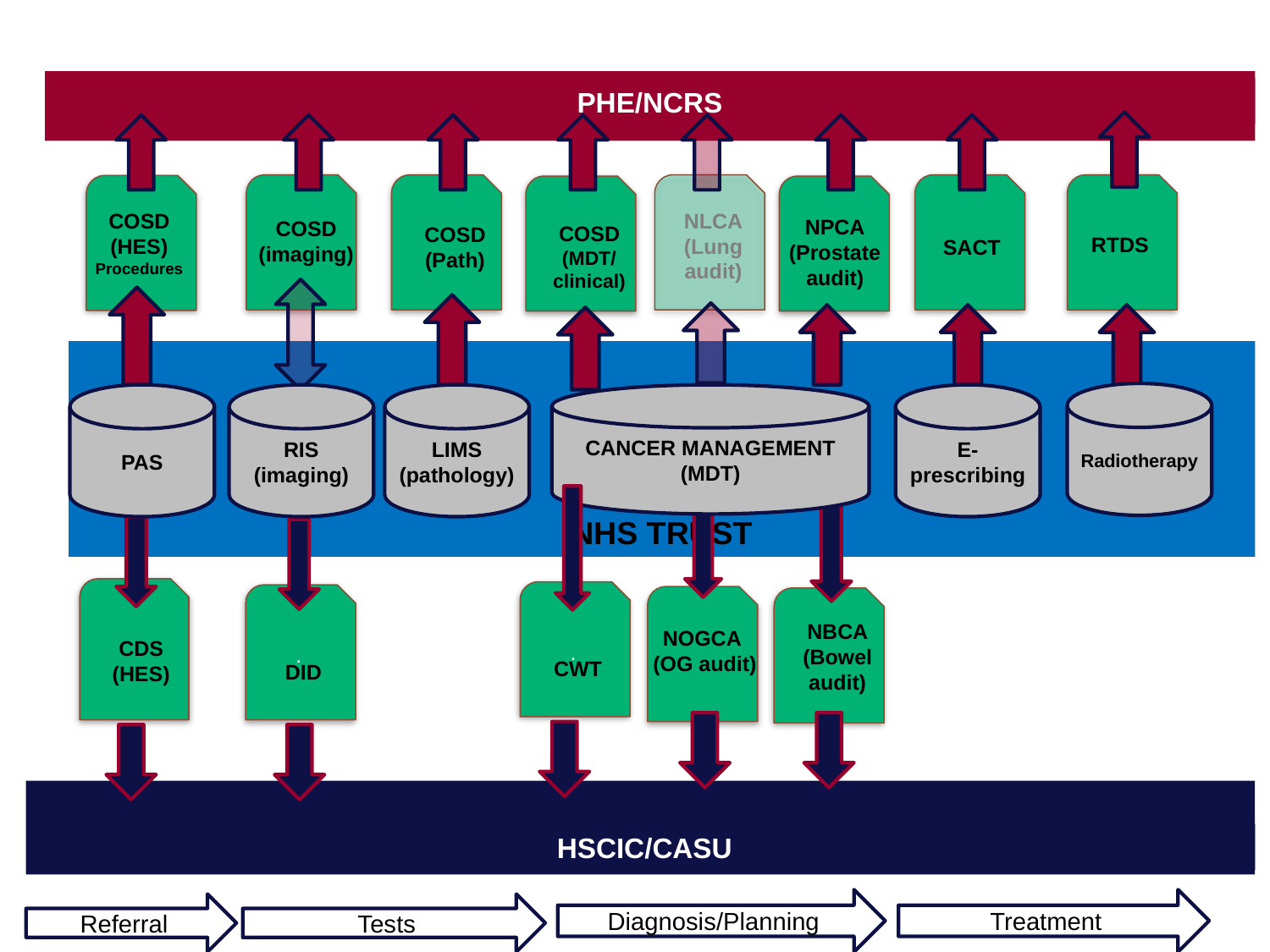

NHS TRUST

PHE/NCRS

COSD
(imaging)

COSD
(Path)

SACT

RTDS

NLCA
(Lung audit)

COSD
(HES)
Procedures

COSD
(MDT/
clinical)

NPCA
(Prostate audit)

Radiotherapy
PAS
RIS
(imaging)
LIMS
(pathology)
CANCER MANAGEMENT
(MDT)
E-
prescribing

CDS
(HES)
.
CWT
.
DID

NOGCA
(OG audit)

NBCA
(Bowel audit)

HSCIC/CASU
Diagnosis/Planning
Treatment
Referral
Tests